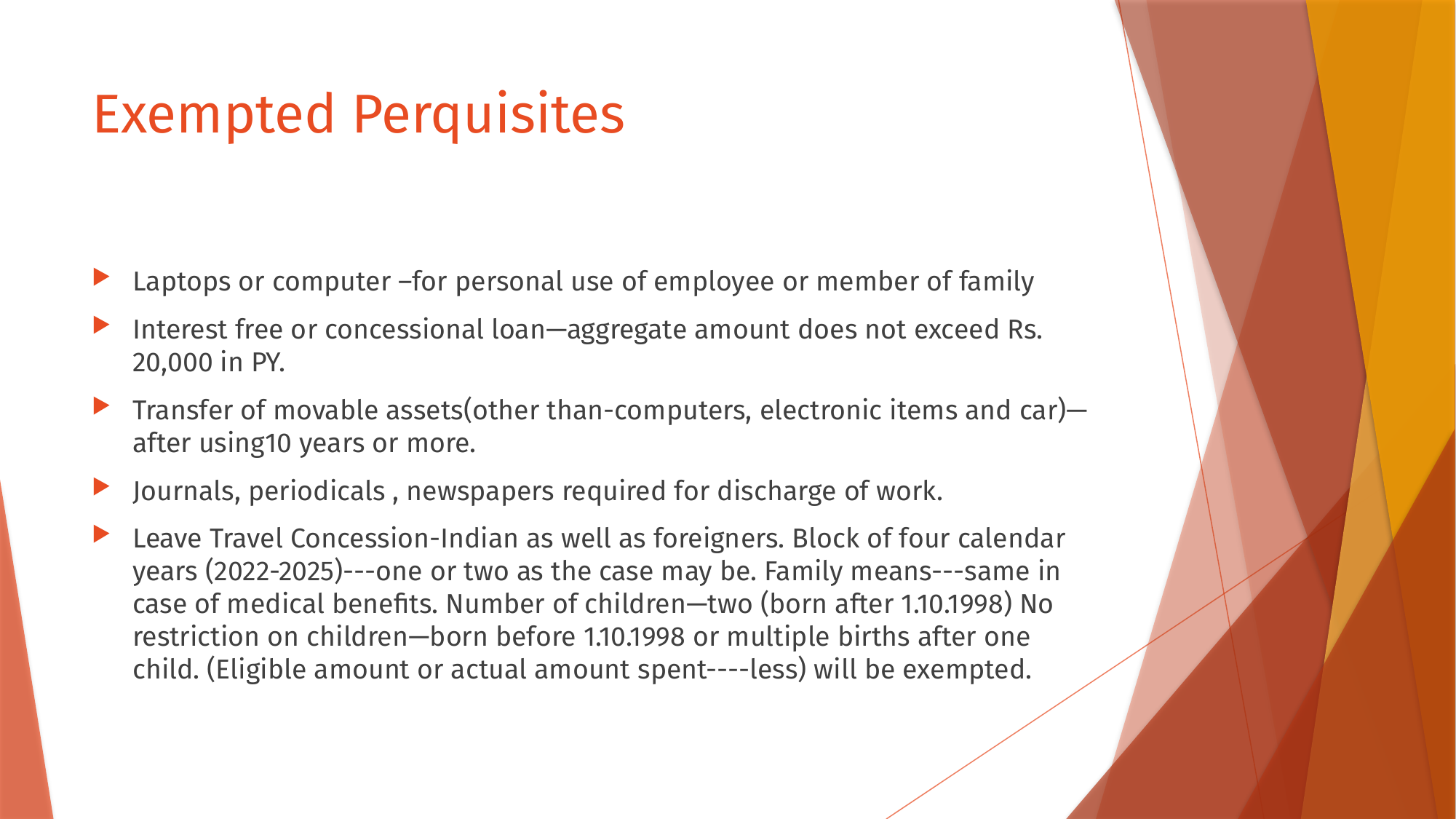

# Exempted Perquisites
Laptops or computer –for personal use of employee or member of family
Interest free or concessional loan—aggregate amount does not exceed Rs. 20,000 in PY.
Transfer of movable assets(other than-computers, electronic items and car)—after using10 years or more.
Journals, periodicals , newspapers required for discharge of work.
Leave Travel Concession-Indian as well as foreigners. Block of four calendar years (2022-2025)---one or two as the case may be. Family means---same in case of medical benefits. Number of children—two (born after 1.10.1998) No restriction on children—born before 1.10.1998 or multiple births after one child. (Eligible amount or actual amount spent----less) will be exempted.